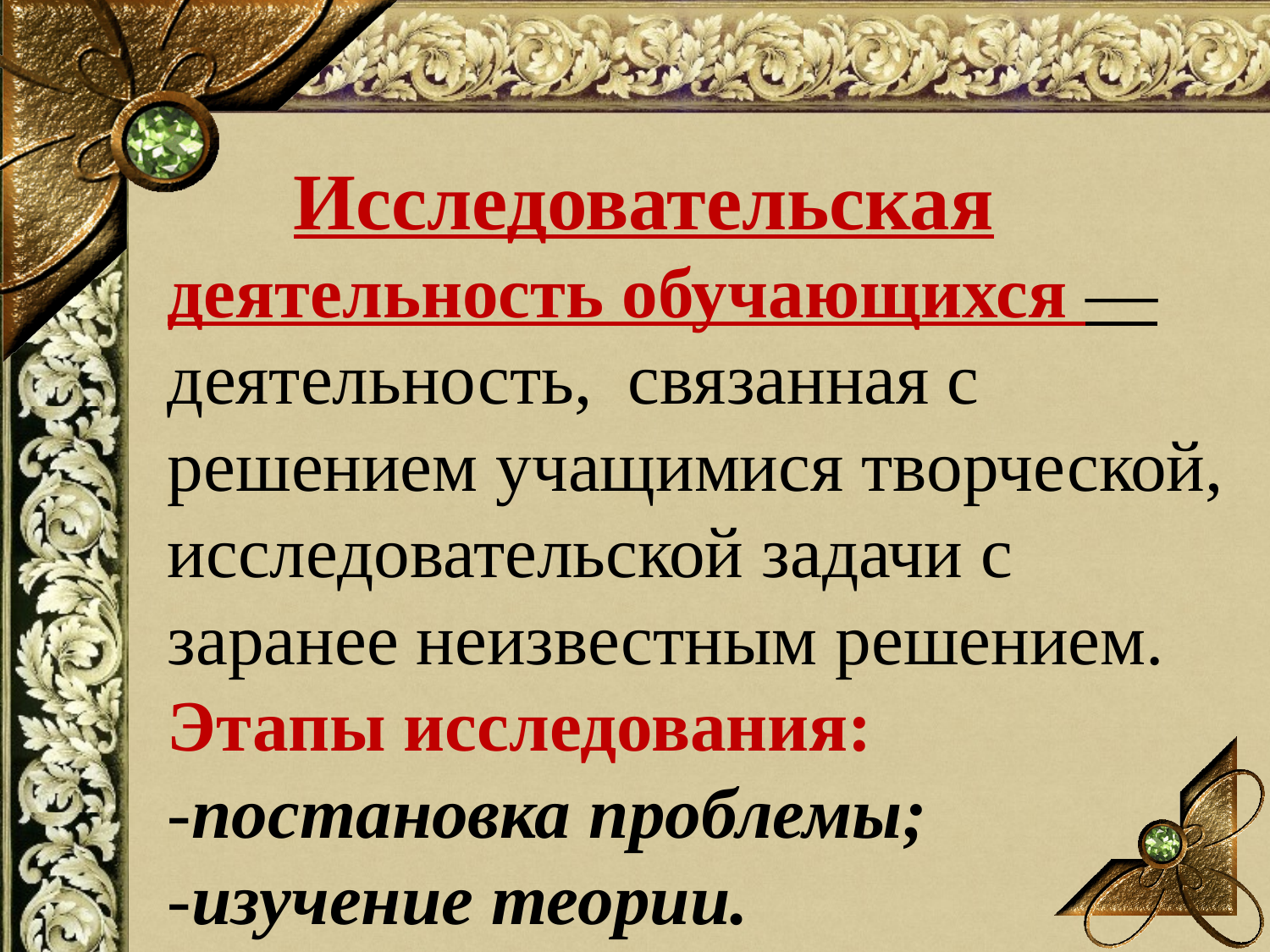

# Исследовательская деятельность обучающихся — деятельность,  связанная с решением учащимися творческой, исследовательской задачи с заранее неизвестным решением. Этапы исследования: -постановка проблемы; -изучение теории.